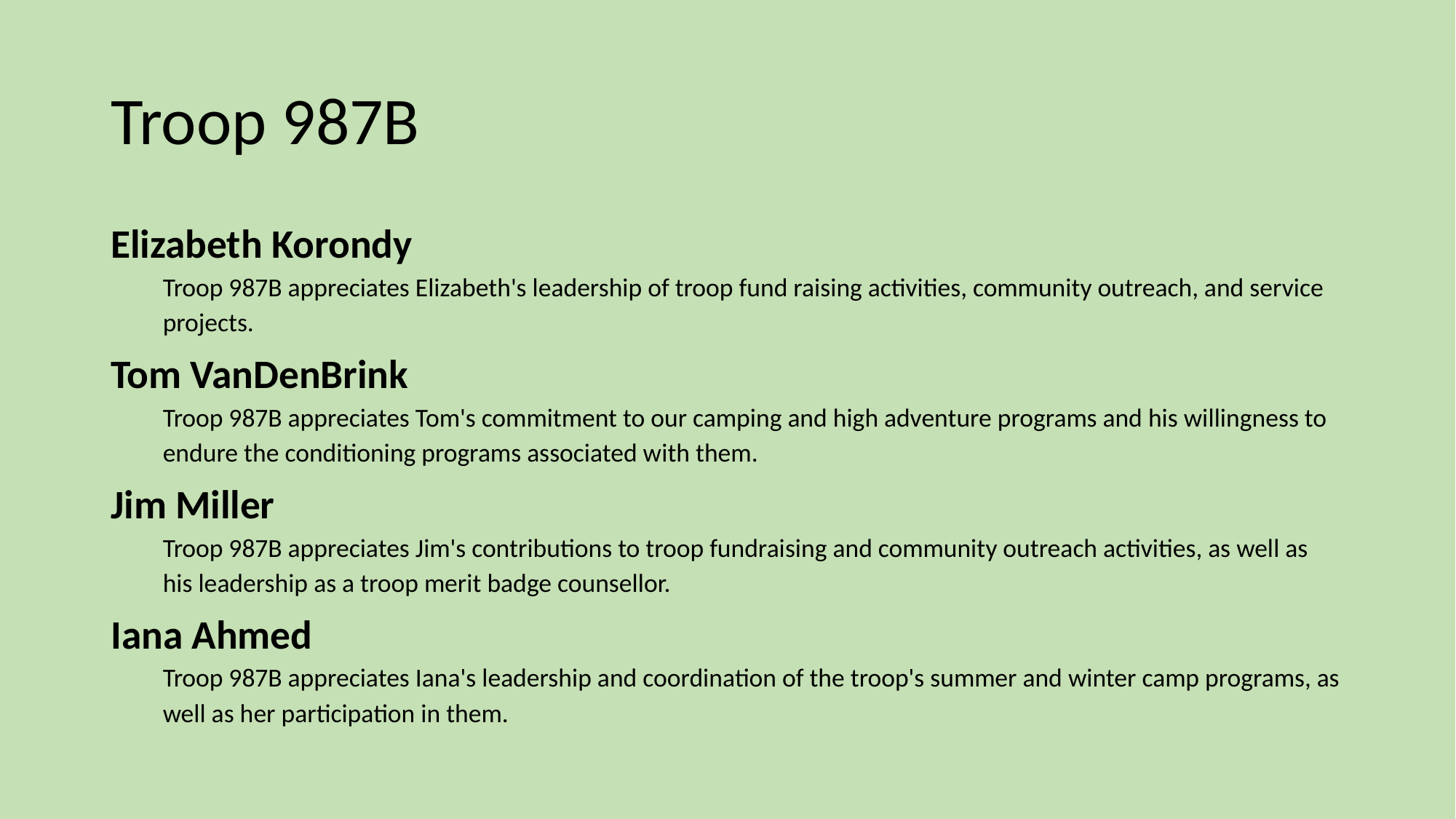

# Troop 987B
Elizabeth Korondy
Troop 987B appreciates Elizabeth's leadership of troop fund raising activities, community outreach, and service projects.
Tom VanDenBrink
Troop 987B appreciates Tom's commitment to our camping and high adventure programs and his willingness to endure the conditioning programs associated with them.
Jim Miller
Troop 987B appreciates Jim's contributions to troop fundraising and community outreach activities, as well as his leadership as a troop merit badge counsellor.
Iana Ahmed
Troop 987B appreciates Iana's leadership and coordination of the troop's summer and winter camp programs, as well as her participation in them.